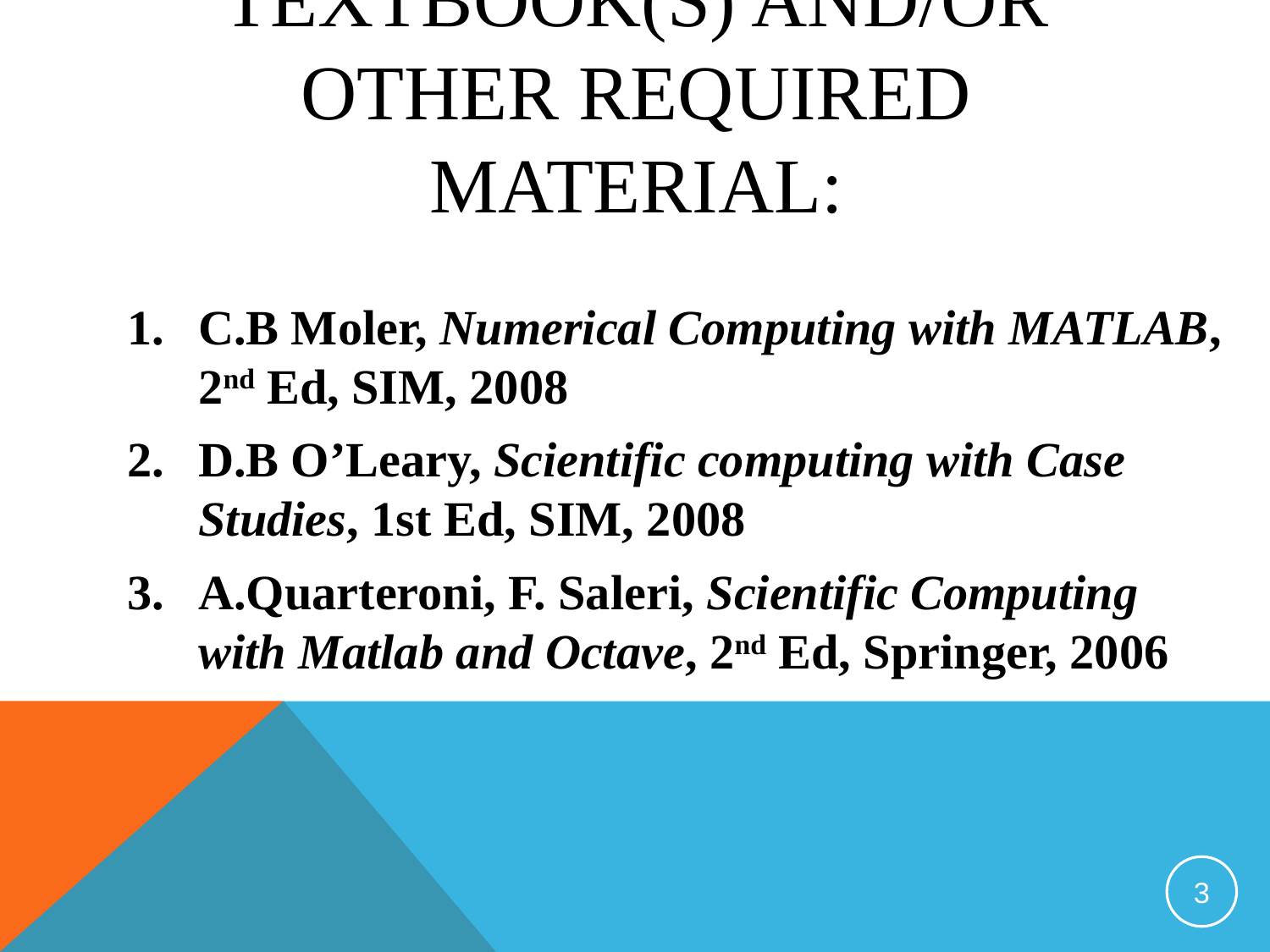

# Textbook(s) and/or other required material:
C.B Moler, Numerical Computing with MATLAB, 2nd Ed, SIM, 2008
D.B O’Leary, Scientific computing with Case Studies, 1st Ed, SIM, 2008
A.Quarteroni, F. Saleri, Scientific Computing with Matlab and Octave, 2nd Ed, Springer, 2006

3